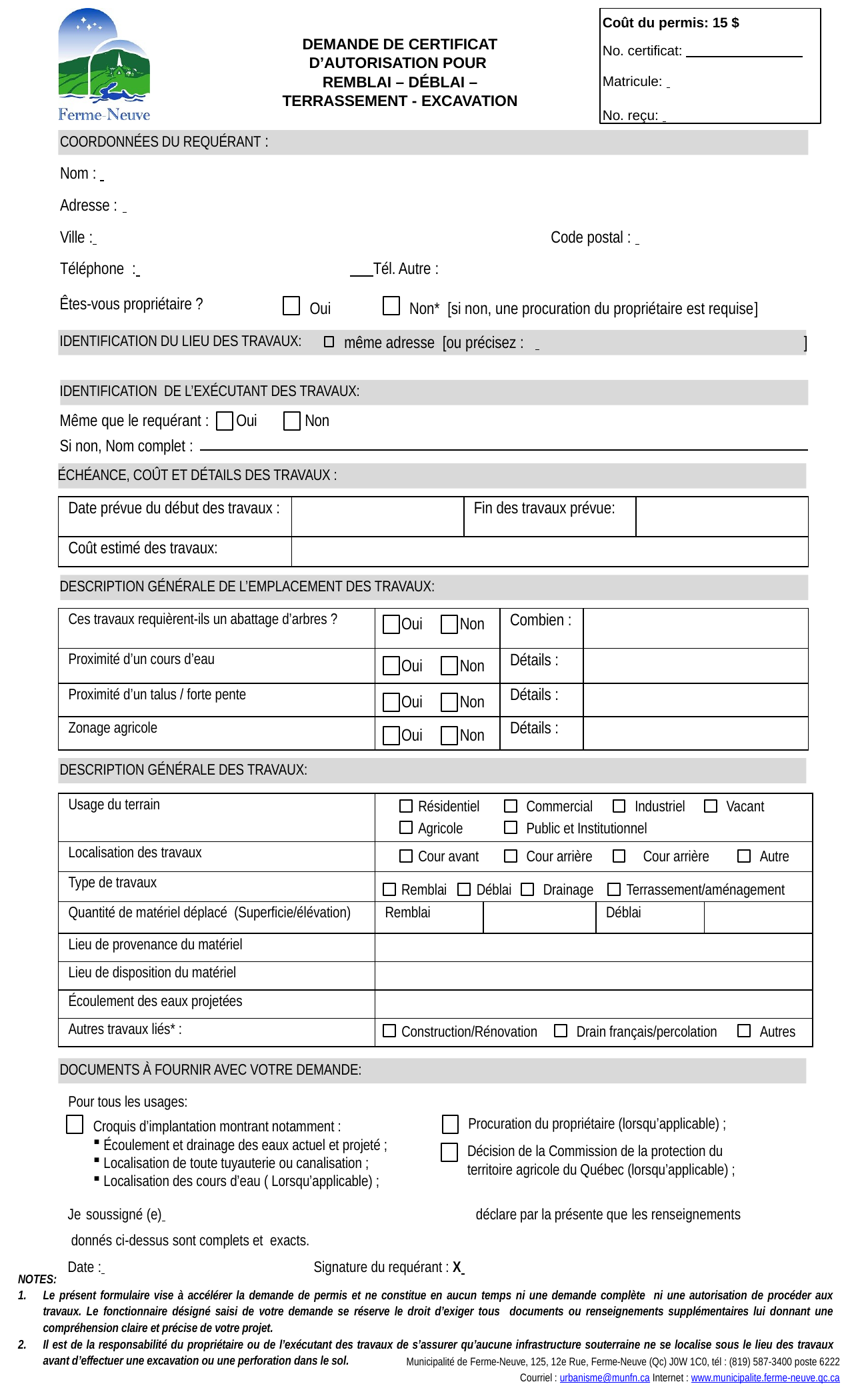

Coût du permis: 15 $
No. certificat:

Matricule:

No. reçu:
DEMANDE DE CERTIFICAT D’AUTORISATION POUR
REMBLAI – DÉBLAI – TERRASSEMENT - EXCAVATION
COORDONNÉES DU REQUÉRANT :
Nom :
Adresse :
Ville : 	Code postal :
Téléphone  : 	      Tél. Autre :

Êtes-vous propriétaire ?

Oui                     Non*  [si non, une procuration du propriétaire est requise]

IDENTIFICATION DU LIEU DES TRAVAUX:
même adresse  [ou précisez :    	]

IDENTIFICATION  DE L’EXÉCUTANT DES TRAVAUX:

Même que le requérant :       Oui             Non

Si non, Nom complet :

□

ÉCHÉANCE, COÛT ET DÉTAILS DES TRAVAUX :

| Date prévue du début des travaux : |  | Fin des travaux prévue: |  |
| --- | --- | --- | --- |
| Coût estimé des travaux: |  |  |  |
DESCRIPTION GÉNÉRALE DE L’EMPLACEMENT DES TRAVAUX:

| Ces travaux requièrent-ils un abattage d’arbres ? |  | Combien : |  |
| --- | --- | --- | --- |
| Proximité d’un cours d’eau |  | Détails : |  |
| Proximité d’un talus / forte pente |  | Détails : |  |
| Zonage agricole |  | Détails : |  |
Oui
Non

Oui
Non

Oui
Non

Oui
Non

DESCRIPTION GÉNÉRALE DES TRAVAUX:
Résidentiel
Commercial
Industriel
Vacant
Agricole
Public et Institutionnel

Cour avant
Cour arrière
Cour arrière
Autre
Remblai
Déblai
Drainage
Terrassement/aménagement
Construction/Rénovation
Drain français/percolation
Autres
| Usage du terrain |  |  |  |  |
| --- | --- | --- | --- | --- |
| Localisation des travaux |  |  |  |  |
| Type de travaux |  |  |  |  |
| Quantité de matériel déplacé (Superficie/élévation) | Remblai |  | Déblai |  |
| Lieu de provenance du matériel |  |  |  |  |
| Lieu de disposition du matériel |  |  |  |  |
| Écoulement des eaux projetées |  |  |  |  |
| Autres travaux liés\* : |  |  |  |  |

DOCUMENTS À FOURNIR AVEC VOTRE DEMANDE:
Pour tous les usages:
Procuration du propriétaire (lorsqu’applicable) ;
Croquis d’implantation montrant notamment :
 Écoulement et drainage des eaux actuel et projeté ;
 Localisation de toute tuyauterie ou canalisation ;
 Localisation des cours d’eau ( Lorsqu’applicable) ;

Décision de la Commission de la protection du territoire agricole du Québec (lorsqu’applicable) ;

Je soussigné (e) 	déclare par la présente que les renseignements                            donnés ci-dessus sont complets et  exacts.
Date : 	Signature du requérant : X
NOTES:
Le présent formulaire vise à accélérer la demande de permis et ne constitue en aucun temps ni une demande complète  ni une autorisation de procéder aux travaux. Le fonctionnaire désigné saisi de votre demande se réserve le droit d’exiger tous  documents ou renseignements supplémentaires lui donnant une compréhension claire et précise de votre projet.
Il est de la responsabilité du propriétaire ou de l’exécutant des travaux de s’assurer qu’aucune infrastructure souterraine ne se localise sous le lieu des travaux avant d’effectuer une excavation ou une perforation dans le sol.
Municipalité de Ferme-Neuve, 125, 12e Rue, Ferme-Neuve (Qc) J0W 1C0, tél : (819) 587-3400 poste 6222
Courriel : urbanisme@munfn.ca Internet : www.municipalite.ferme-neuve.qc.ca